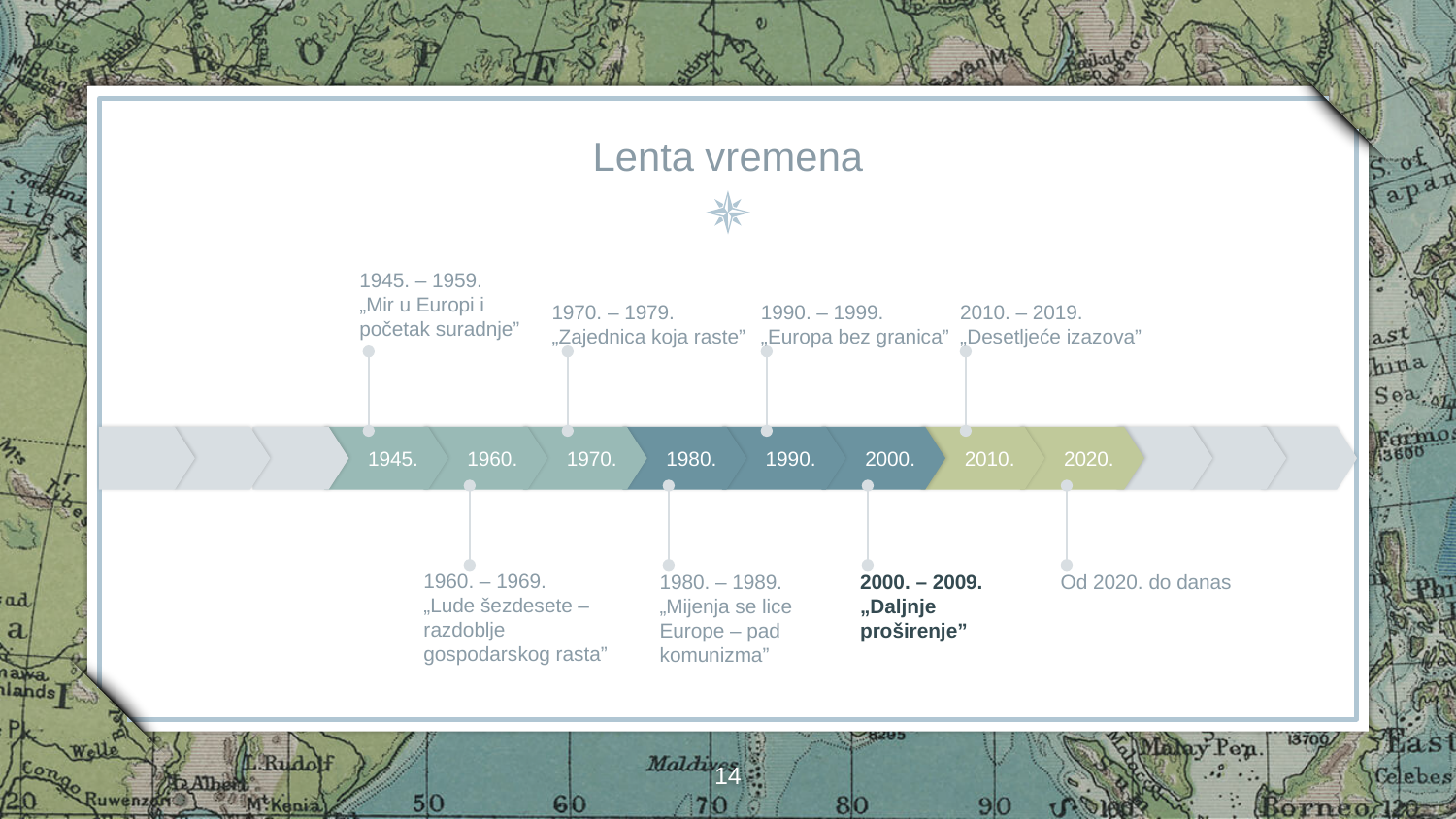

# Lenta vremena
1945. – 1959.
„Mir u Europi i početak suradnje”
1970. – 1979.
„Zajednica koja raste”
1990. – 1999.
„Europa bez granica”
2010. – 2019.
„Desetljeće izazova”

1945.
1960.
1970.
1980.
1990.
2000.
2010.
2020.

1960. – 1969.
„Lude šezdesete – razdoblje gospodarskog rasta”
1980. – 1989.
„Mijenja se lice Europe – pad komunizma”
2000. – 2009.
„Daljnje proširenje”
Od 2020. do danas
14